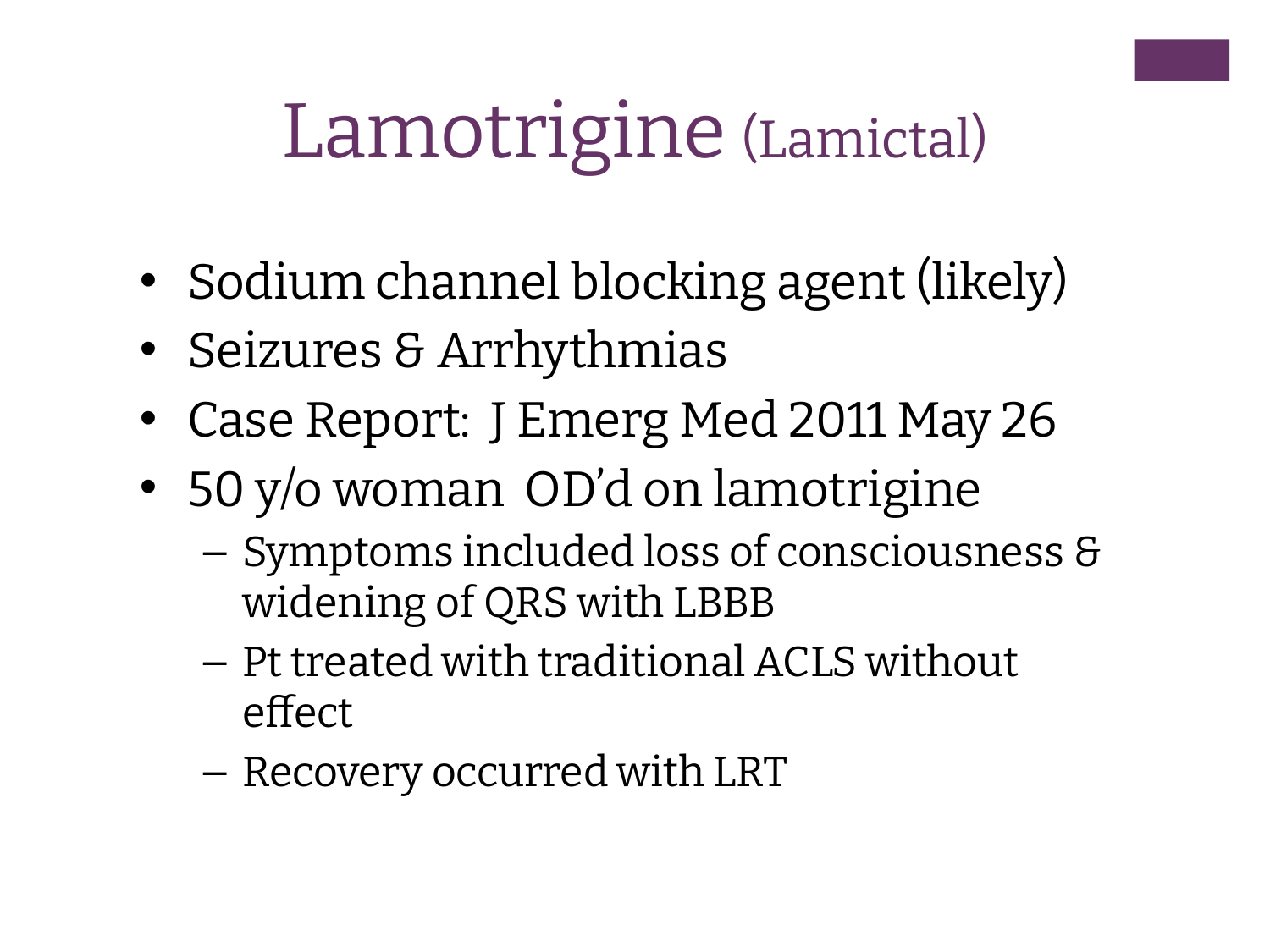

Lamotrigine (Lamictal)
Sodium channel blocking agent (likely)
Seizures & Arrhythmias
Case Report:  J Emerg Med 2011 May 26
50 y/o woman  OD’d on lamotrigine
Symptoms included loss of consciousness & widening of QRS with LBBB
Pt treated with traditional ACLS without effect
Recovery occurred with LRT